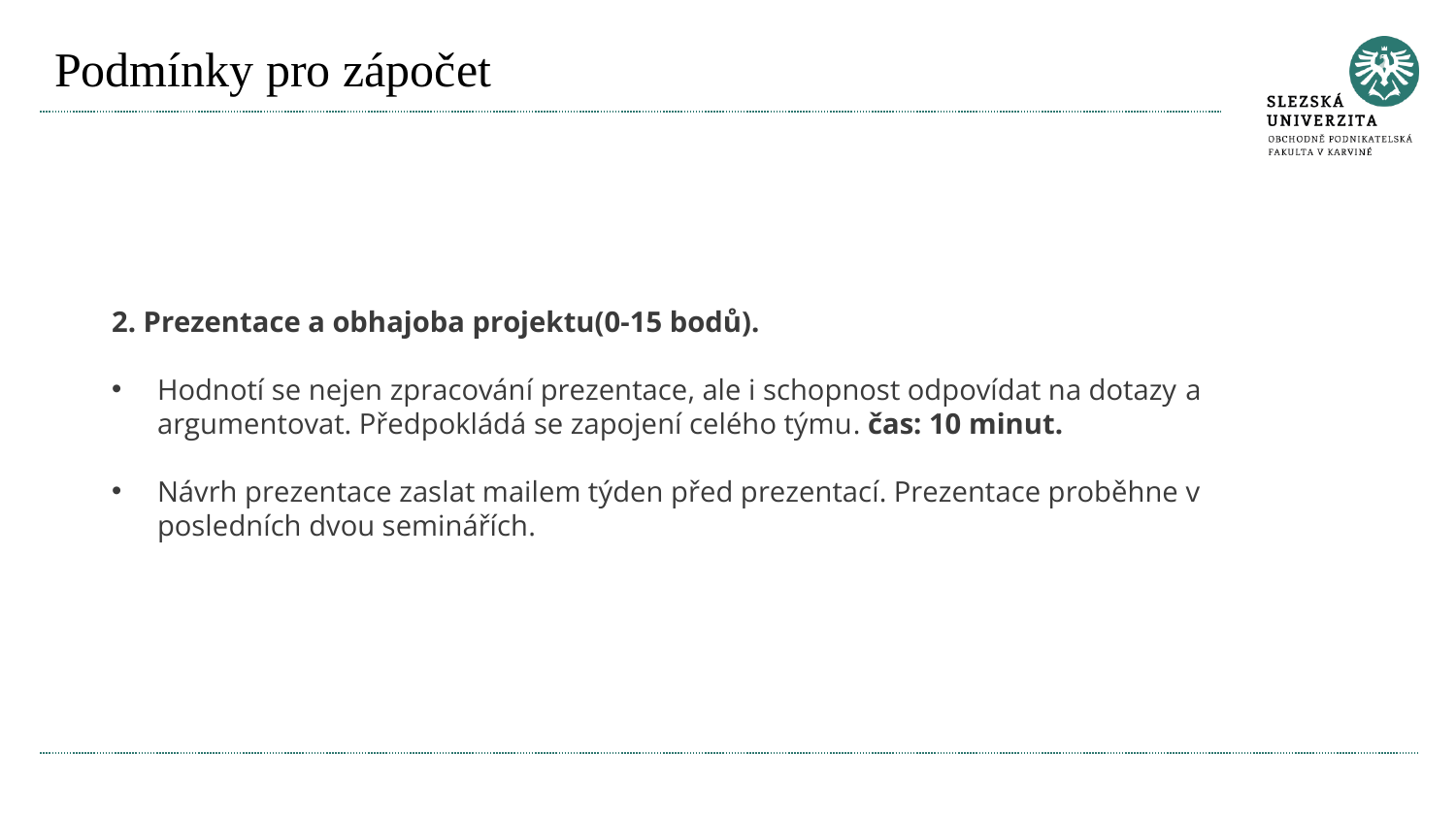

# Podmínky pro zápočet
2. Prezentace a obhajoba projektu(0-15 bodů).

Hodnotí se nejen zpracování prezentace, ale i schopnost odpovídat na dotazy a argumentovat. Předpokládá se zapojení celého týmu. čas: 10 minut.
Návrh prezentace zaslat mailem týden před prezentací. Prezentace proběhne v posledních dvou seminářích.